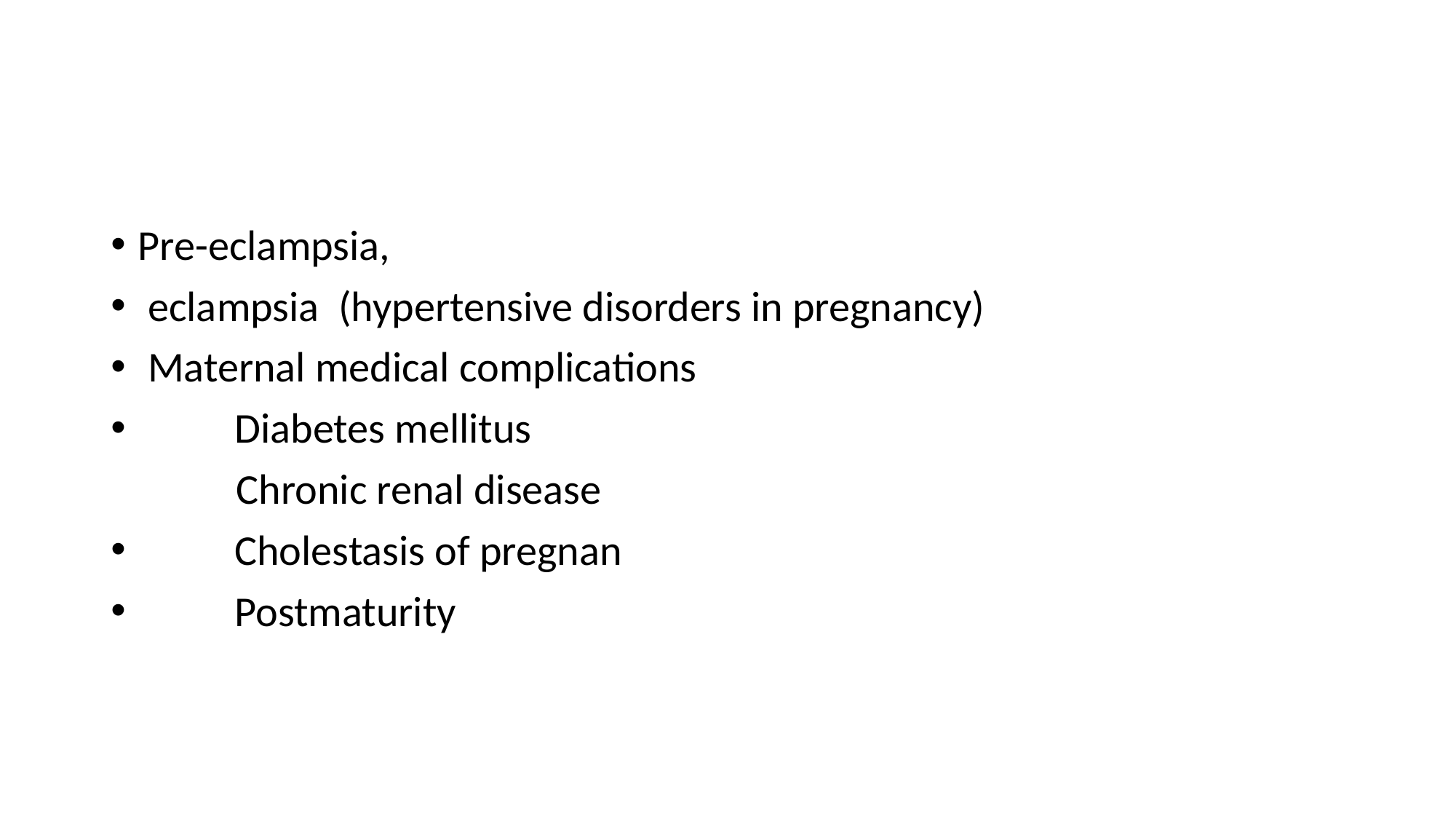

#
Pre-eclampsia,
 eclampsia  (hypertensive disorders in pregnancy) 
 Maternal medical complications
          Diabetes mellitus
             Chronic renal disease
          Cholestasis of pregnan
          Postmaturity